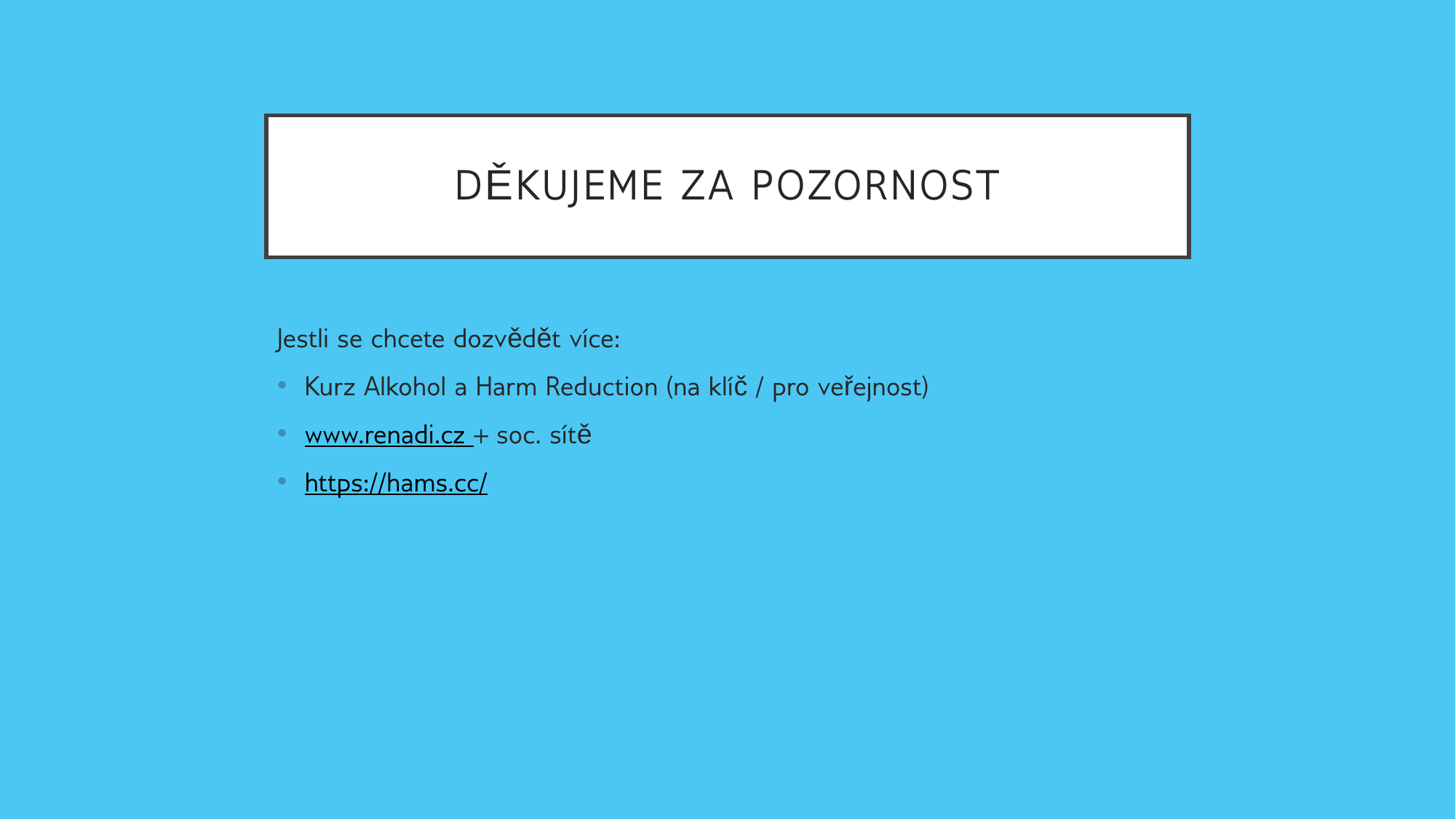

# DĚKUJEME ZA POZORNOST
Jestli se chcete dozvědět více:
Kurz Alkohol a Harm Reduction (na klíč / pro veřejnost)
www.renadi.cz + soc. sítě
https://hams.cc/